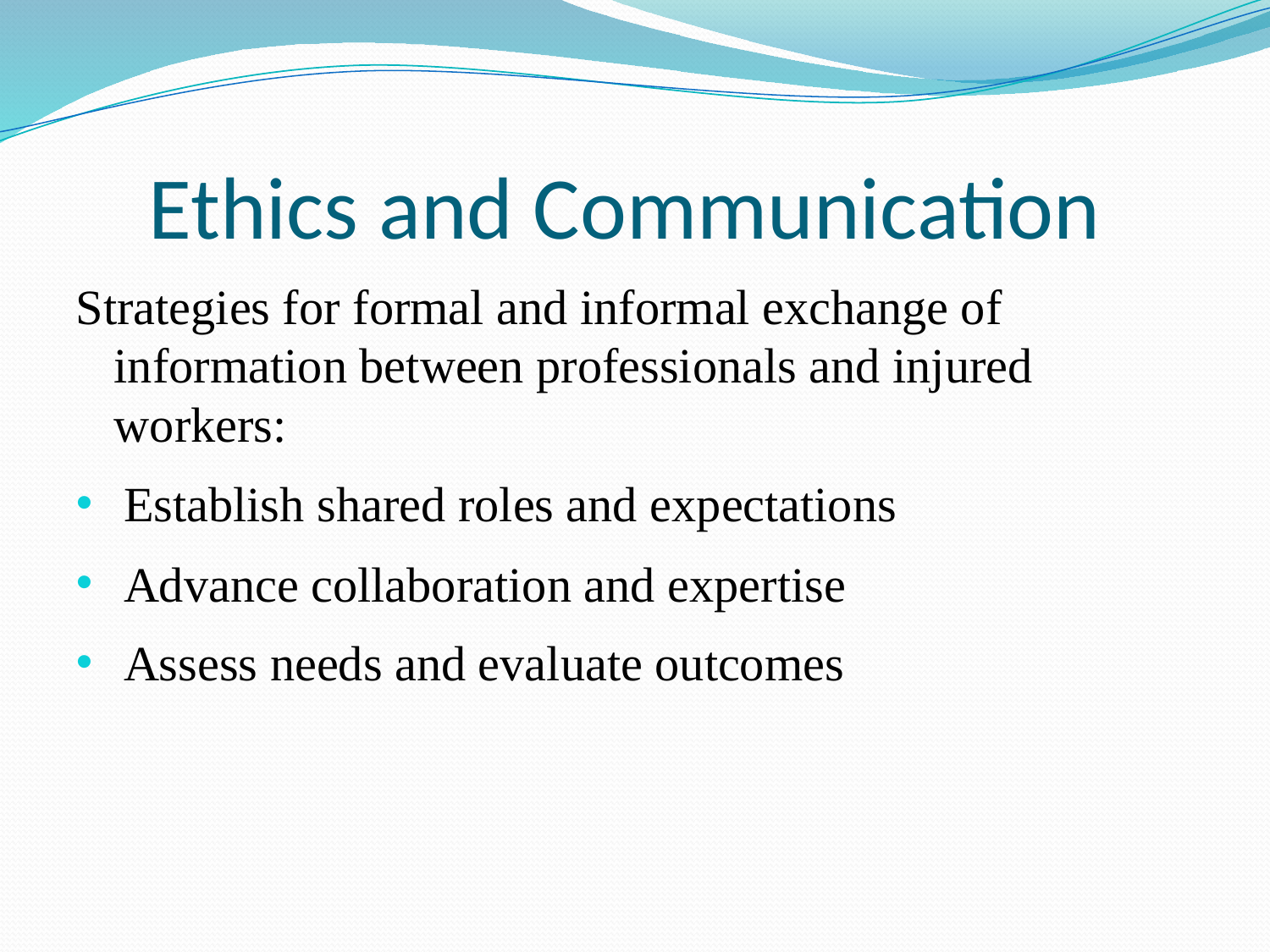

# Ethics and Communication
Strategies for formal and informal exchange of information between professionals and injured workers:
Establish shared roles and expectations
Advance collaboration and expertise
Assess needs and evaluate outcomes